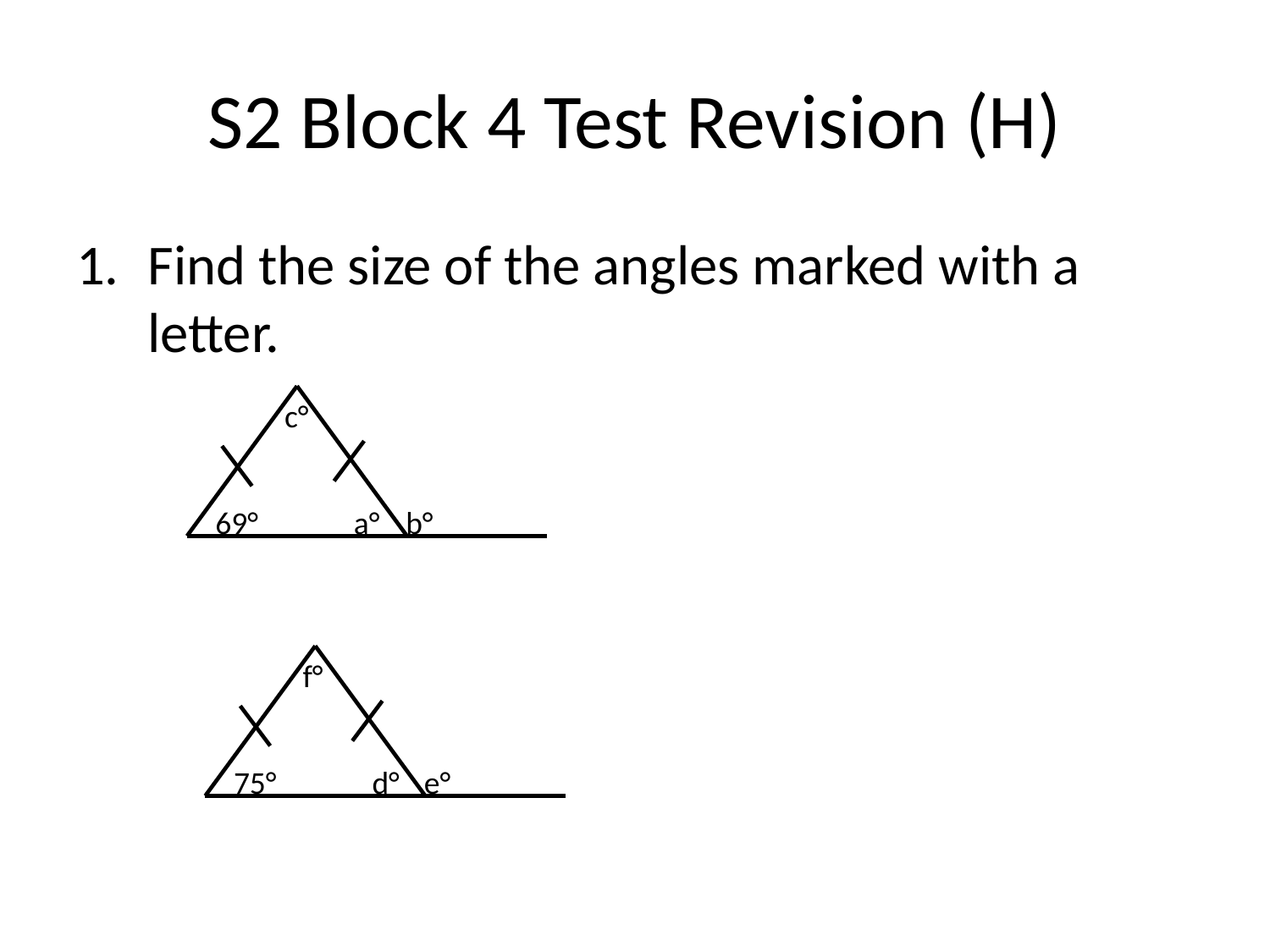

# S2 Block 4 Test Revision (H)
Find the size of the angles marked with a letter.

69°
a°
b°
c°
75°
d°
e°
f°